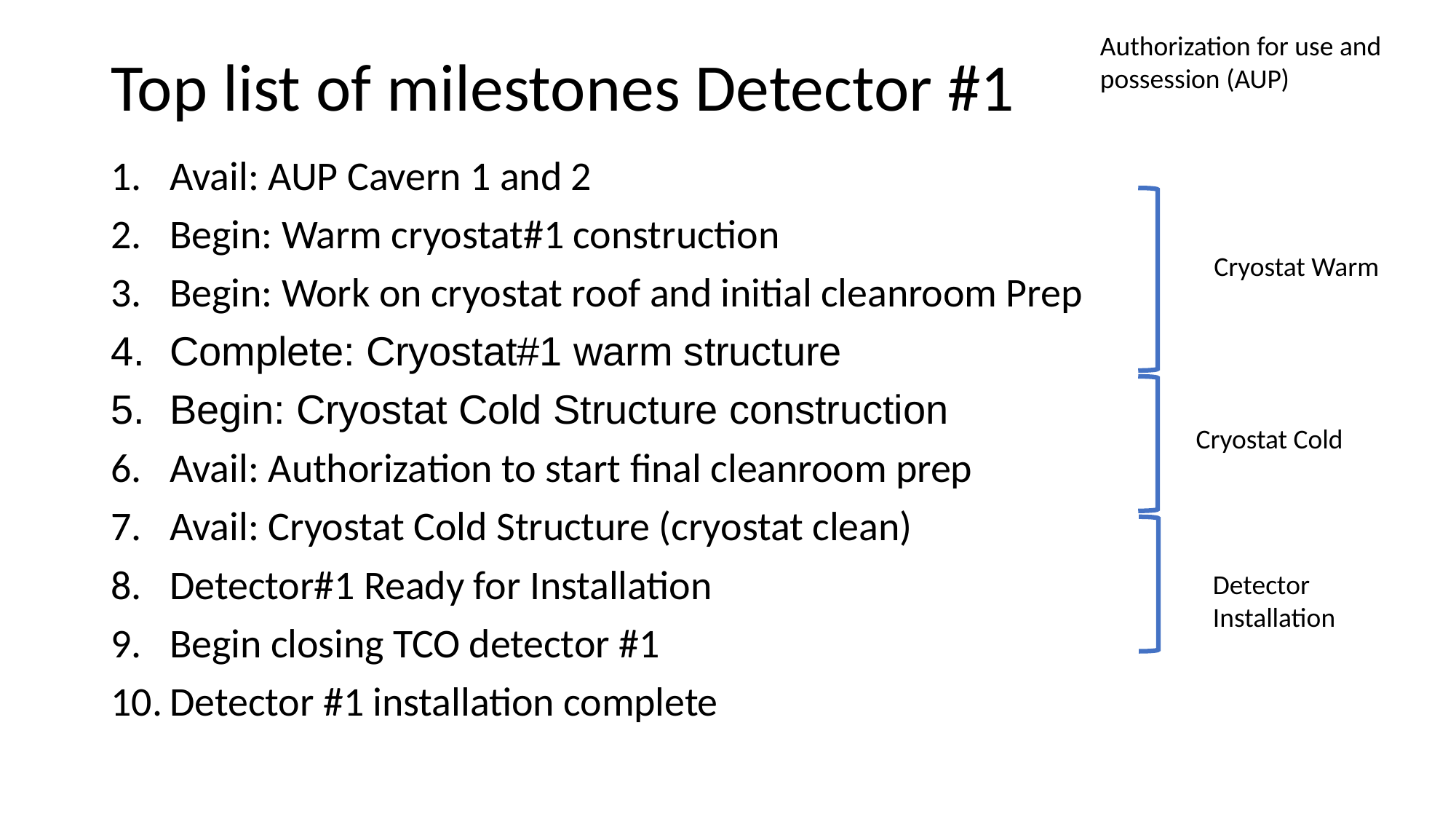

Authorization for use and possession (AUP)
# Top list of milestones Detector #1
Avail: AUP Cavern 1 and 2
Begin: Warm cryostat#1 construction
Begin: Work on cryostat roof and initial cleanroom Prep
Complete: Cryostat#1 warm structure
Begin: Cryostat Cold Structure construction
Avail: Authorization to start final cleanroom prep
Avail: Cryostat Cold Structure (cryostat clean)
Detector#1 Ready for Installation
Begin closing TCO detector #1
Detector #1 installation complete

Cryostat Warm

Cryostat Cold

Detector Installation